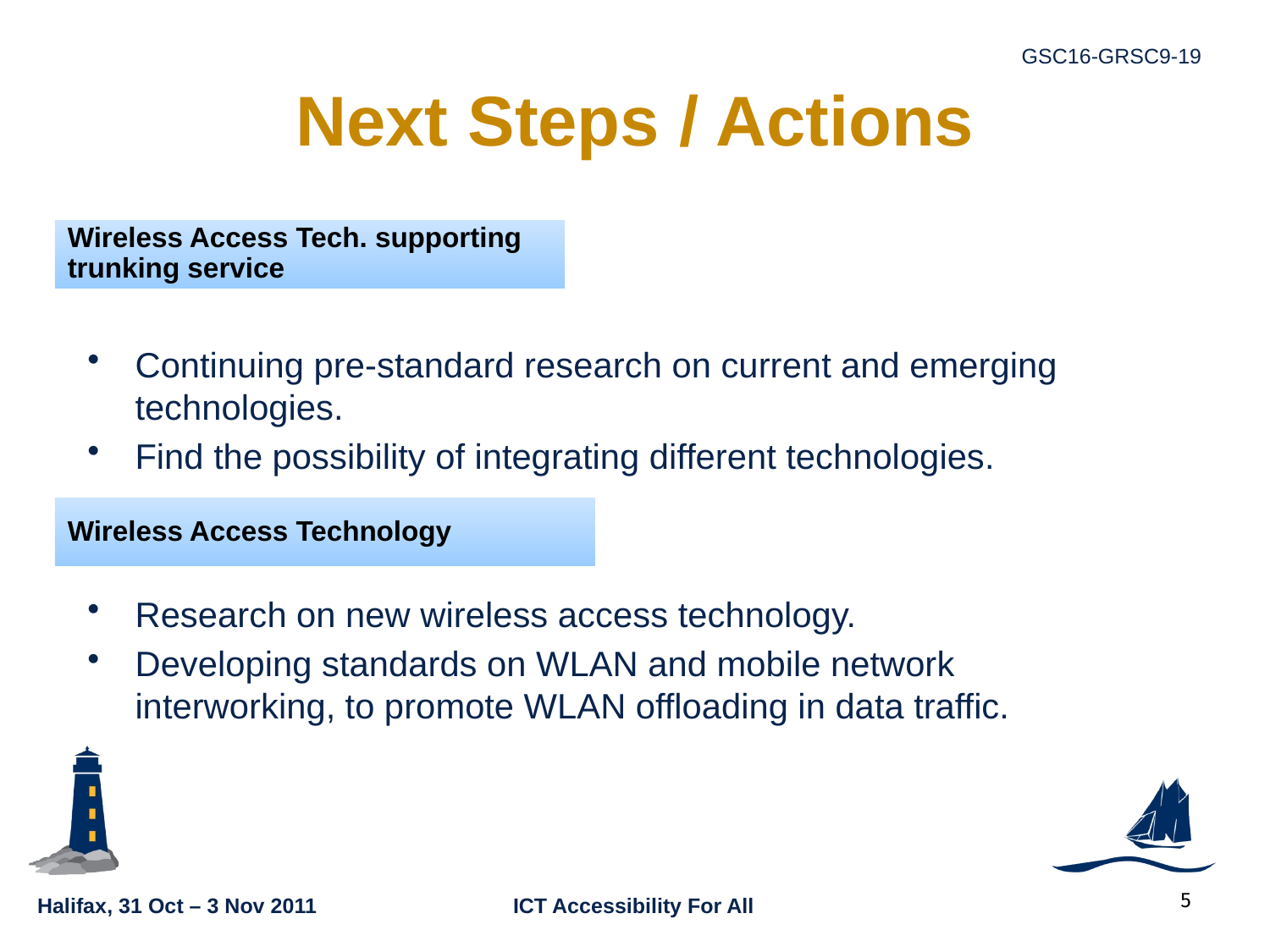

# Next Steps / Actions
Wireless Access Tech. supporting trunking service
Continuing pre-standard research on current and emerging technologies.
Find the possibility of integrating different technologies.
Wireless Access Technology
Research on new wireless access technology.
Developing standards on WLAN and mobile network interworking, to promote WLAN offloading in data traffic.
5